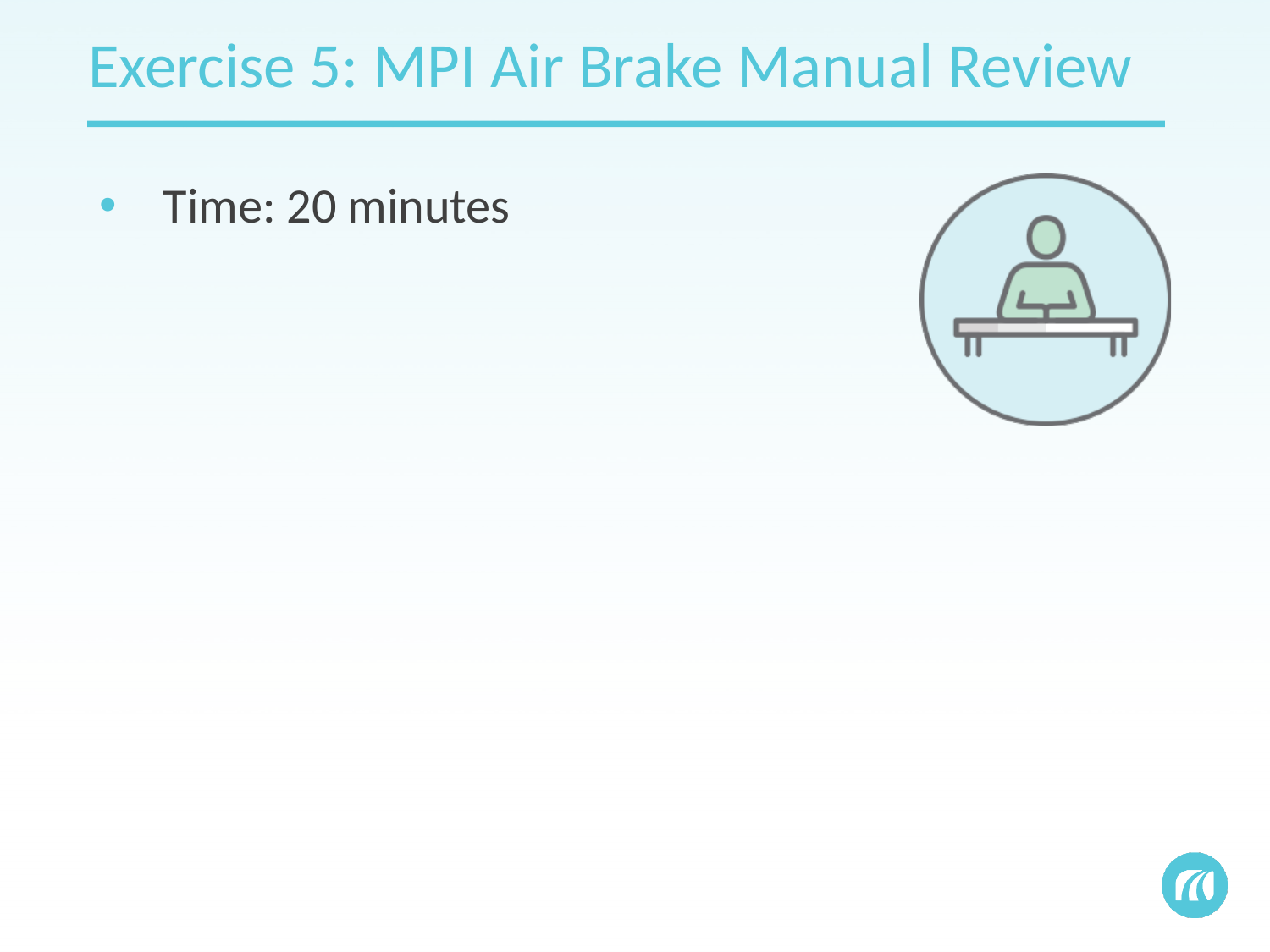

# Exercise 5: MPI Air Brake Manual Review
Time: 20 minutes